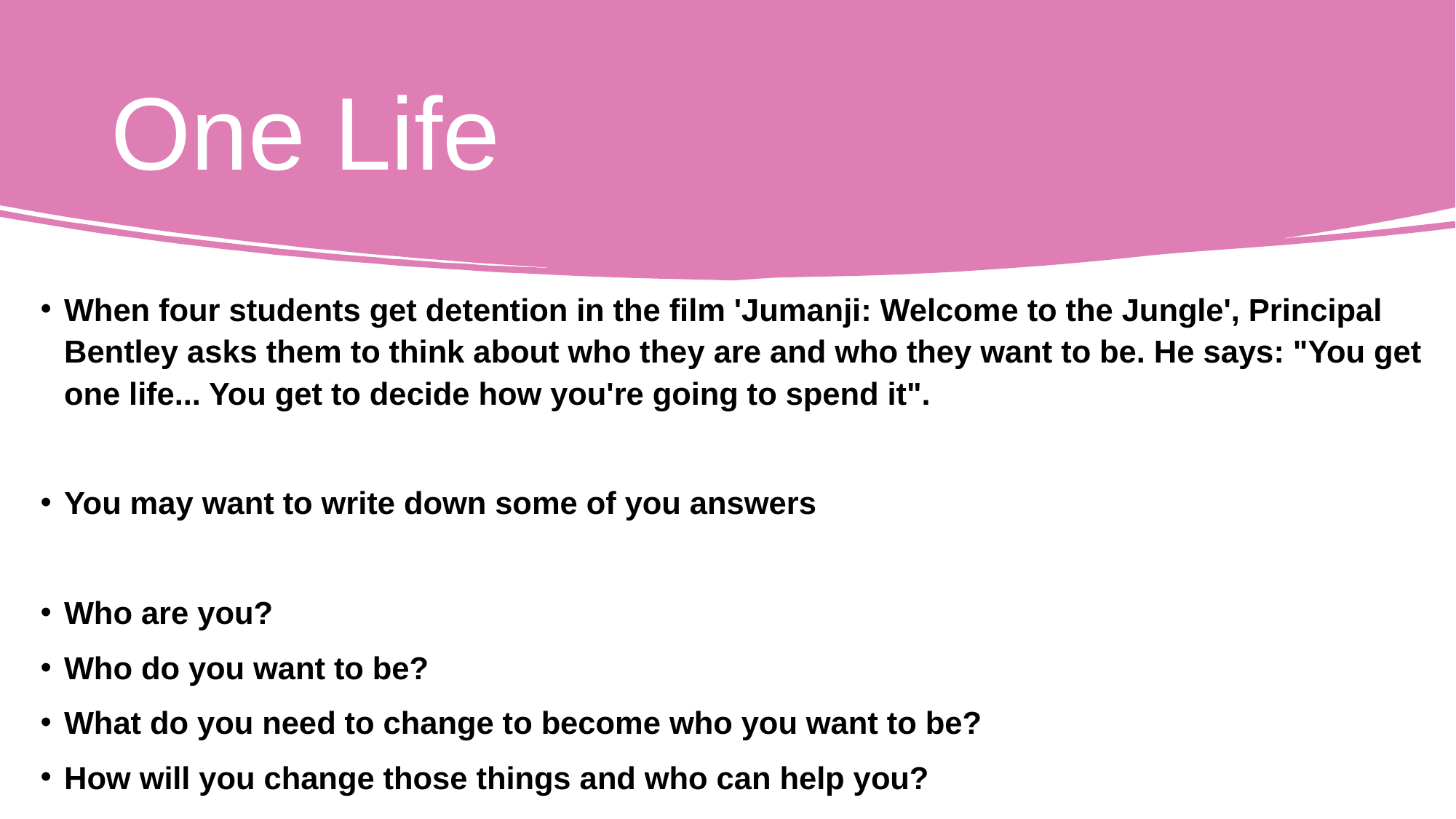

# One Life
When four students get detention in the film 'Jumanji: Welcome to the Jungle', Principal Bentley asks them to think about who they are and who they want to be. He says: "You get one life... You get to decide how you're going to spend it".

You may want to write down some of you answers

Who are you?
Who do you want to be?
What do you need to change to become who you want to be?
How will you change those things and who can help you?